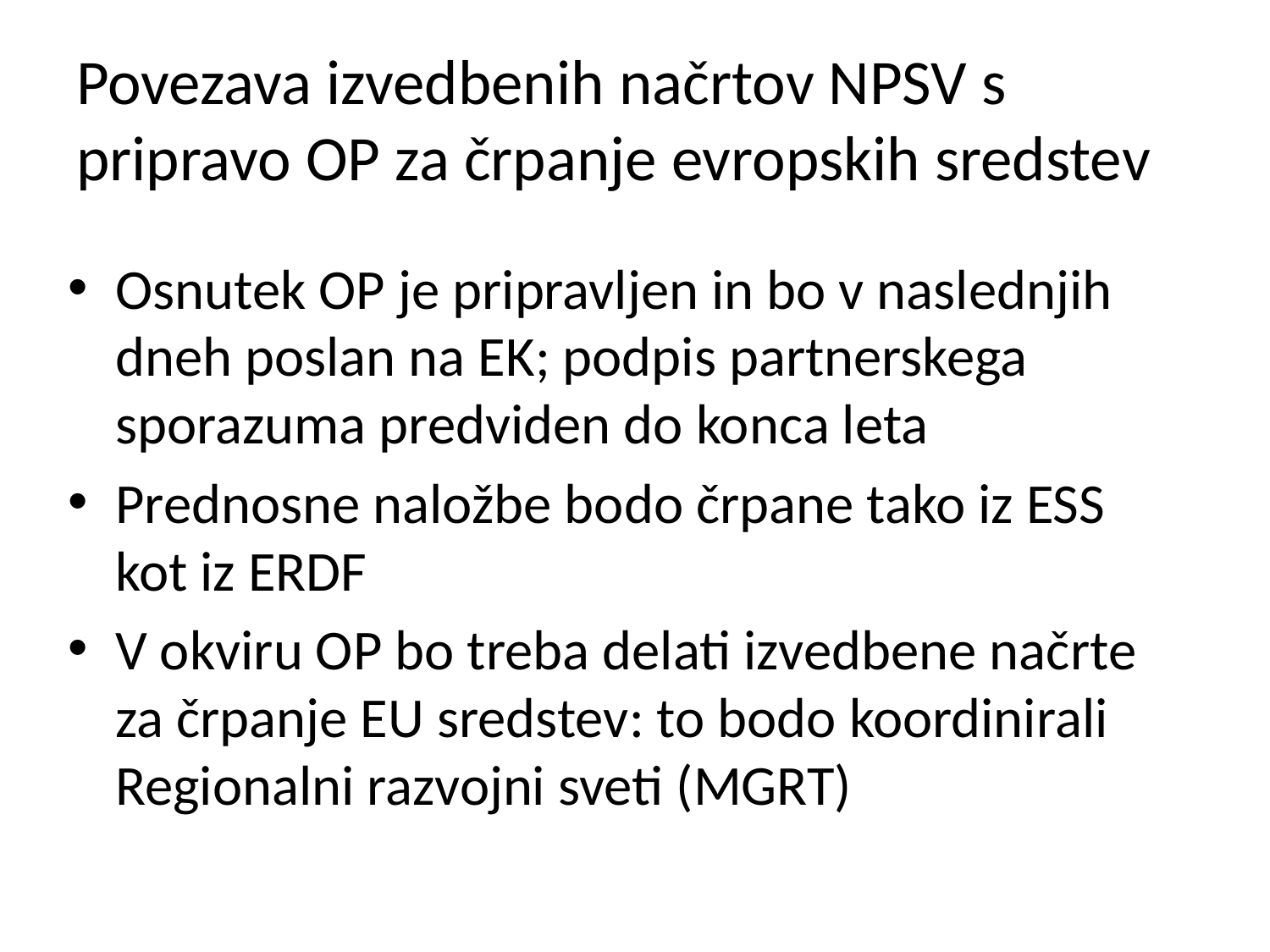

# Povezava izvedbenih načrtov NPSV s pripravo OP za črpanje evropskih sredstev
Osnutek OP je pripravljen in bo v naslednjih dneh poslan na EK; podpis partnerskega sporazuma predviden do konca leta
Prednosne naložbe bodo črpane tako iz ESS kot iz ERDF
V okviru OP bo treba delati izvedbene načrte za črpanje EU sredstev: to bodo koordinirali Regionalni razvojni sveti (MGRT)